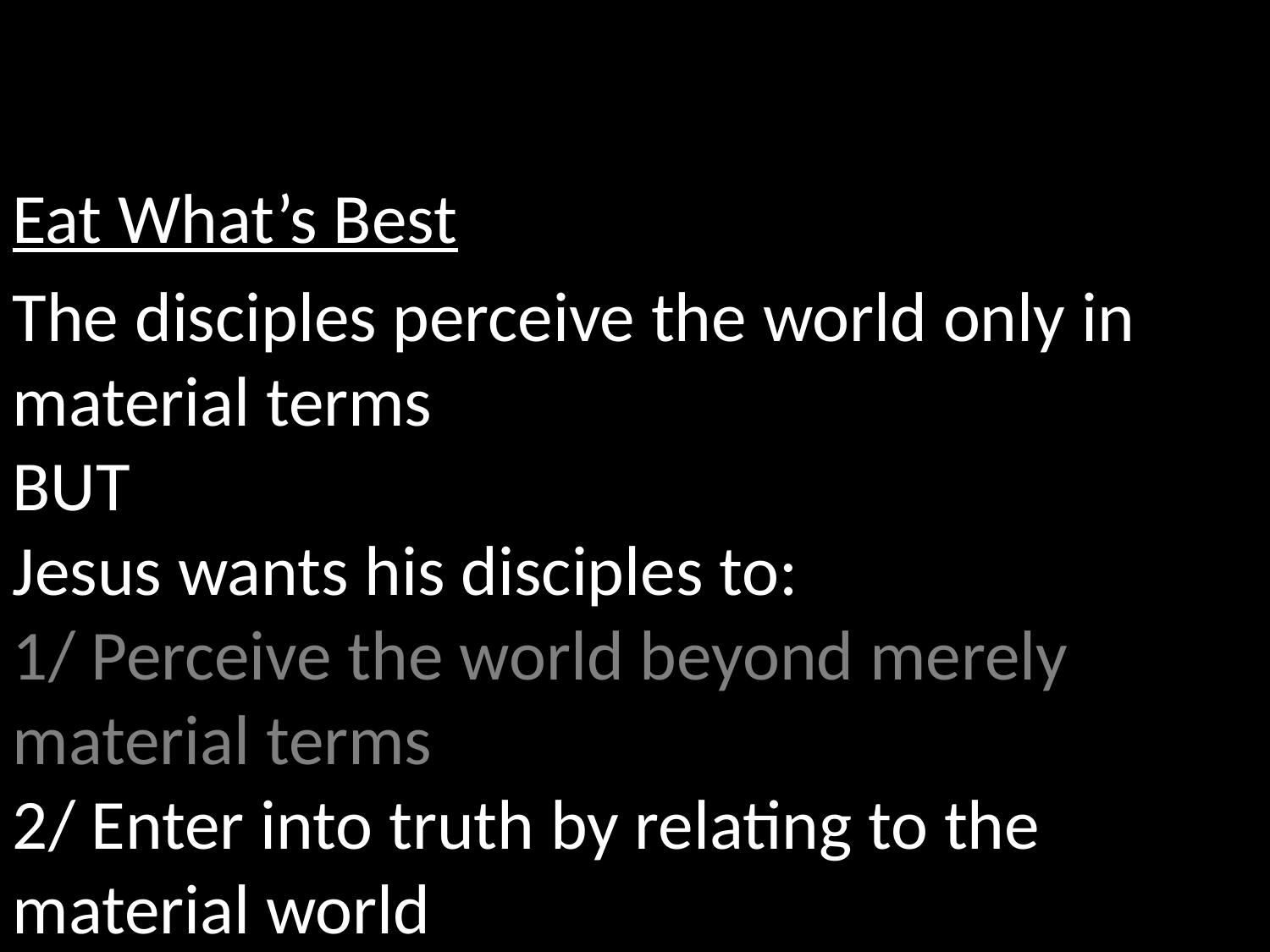

Eat What’s Best
The disciples perceive the world only in material terms
BUT
Jesus wants his disciples to:
1/ Perceive the world beyond merely material terms
2/ Enter into truth by relating to the material world